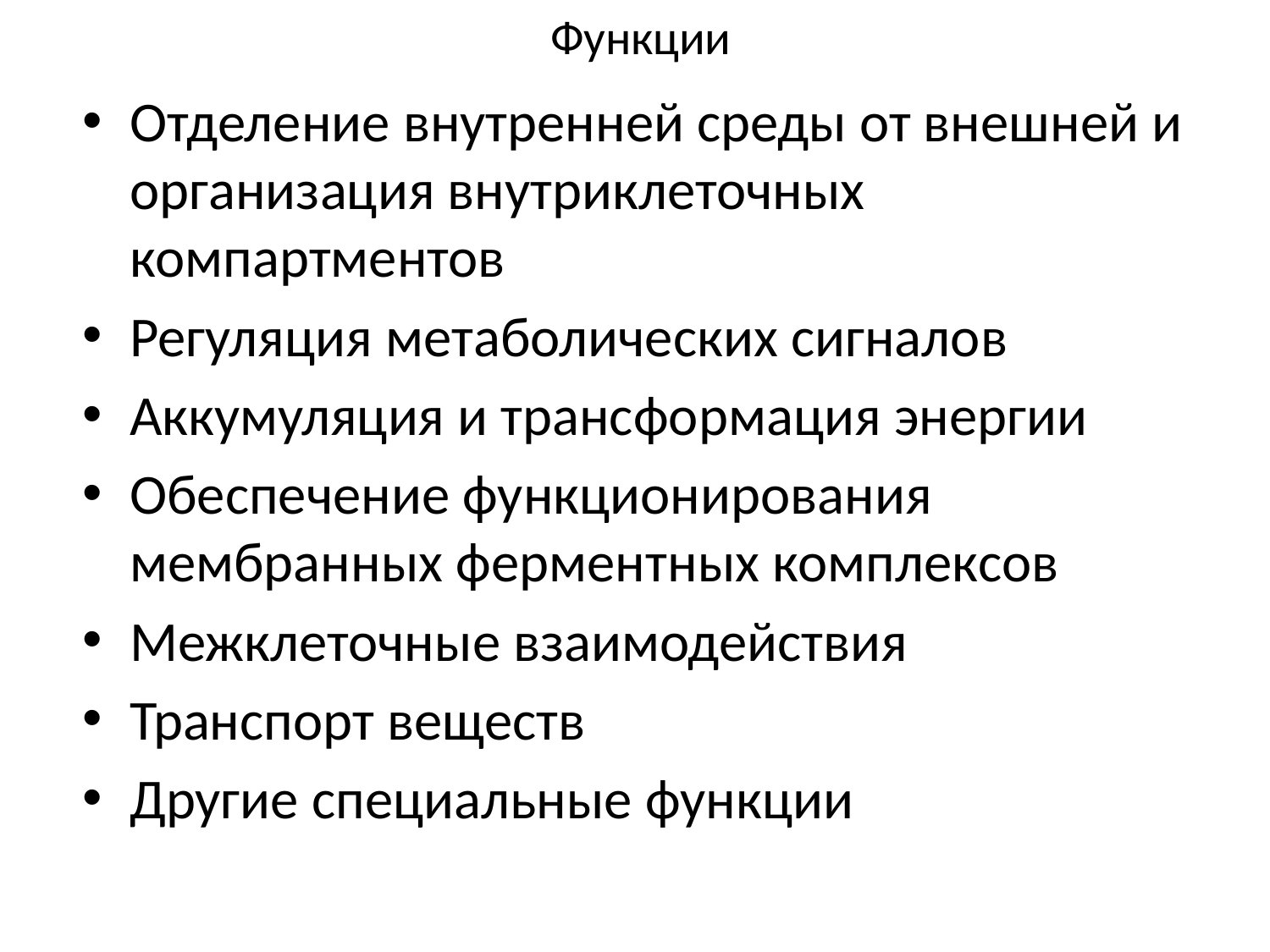

# Функции
Отделение внутренней среды от внешней и организация внутриклеточных компартментов
Регуляция метаболических сигналов
Аккумуляция и трансформация энергии
Обеспечение функционирования мембранных ферментных комплексов
Межклеточные взаимодействия
Транспорт веществ
Другие специальные функции